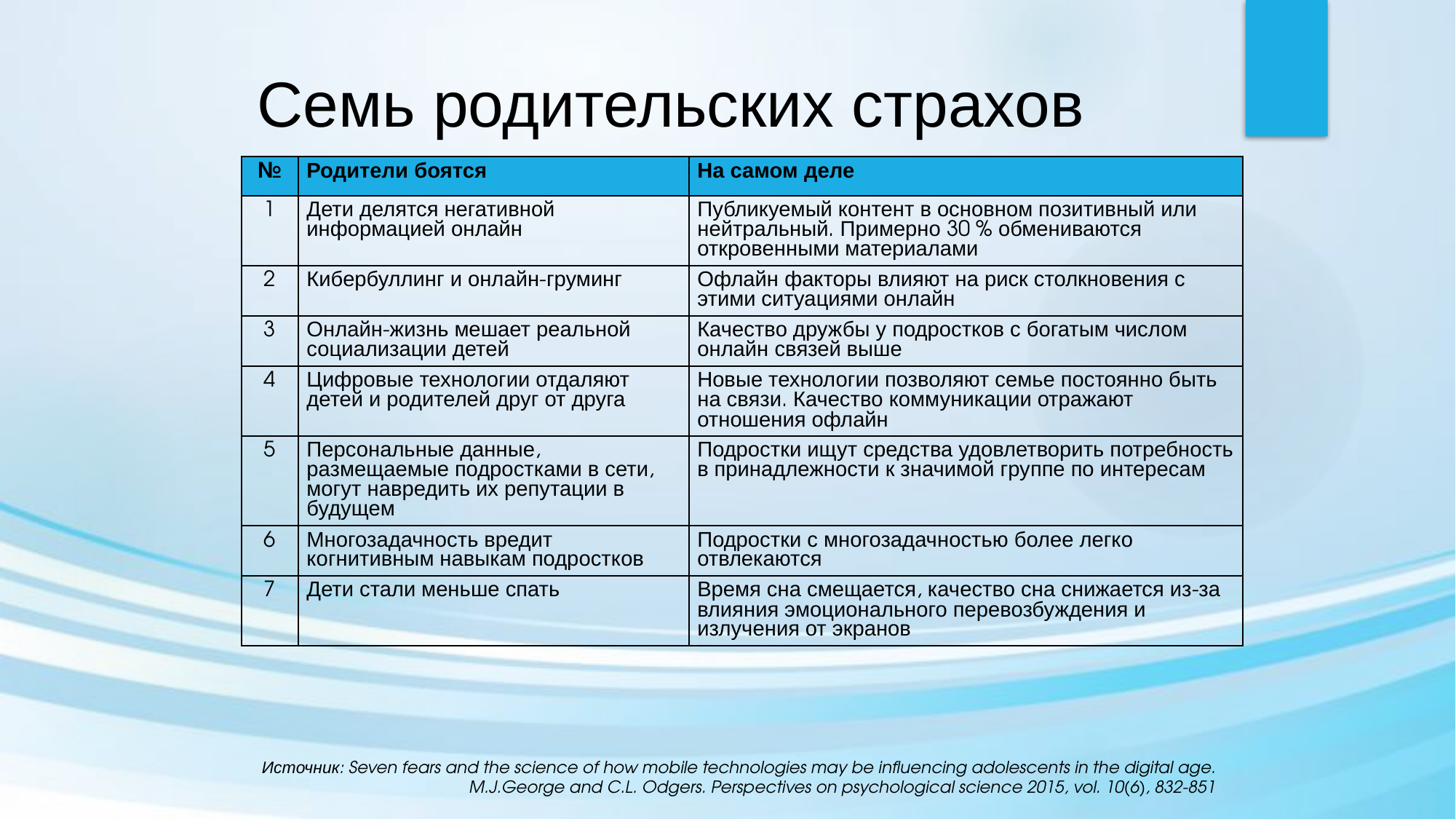

59
# Семь родительских страхов
| № | Родители боятся | На самом деле |
| --- | --- | --- |
| 1 | Дети делятся негативной информацией онлайн | Публикуемый контент в основном позитивный или нейтральный. Примерно 30 % обмениваются откровенными материалами |
| 2 | Кибербуллинг и онлайн-груминг | Офлайн факторы влияют на риск столкновения с этими ситуациями онлайн |
| 3 | Онлайн-жизнь мешает реальной социализации детей | Качество дружбы у подростков с богатым числом онлайн связей выше |
| 4 | Цифровые технологии отдаляют детей и родителей друг от друга | Новые технологии позволяют семье постоянно быть на связи. Качество коммуникации отражают отношения офлайн |
| 5 | Персональные данные, размещаемые подростками в сети, могут навредить их репутации в будущем | Подростки ищут средства удовлетворить потребность в принадлежности к значимой группе по интересам |
| 6 | Многозадачность вредит когнитивным навыкам подростков | Подростки с многозадачностью более легко отвлекаются |
| 7 | Дети стали меньше спать | Время сна смещается, качество сна снижается из-за влияния эмоционального перевозбуждения и излучения от экранов |
Источник: Seven fears and the science of how mobile technologies may be influencing adolescents in the digital age. M.J.George and C.L. Odgers. Perspectives on psychological science 2015, vol. 10(6), 832-851